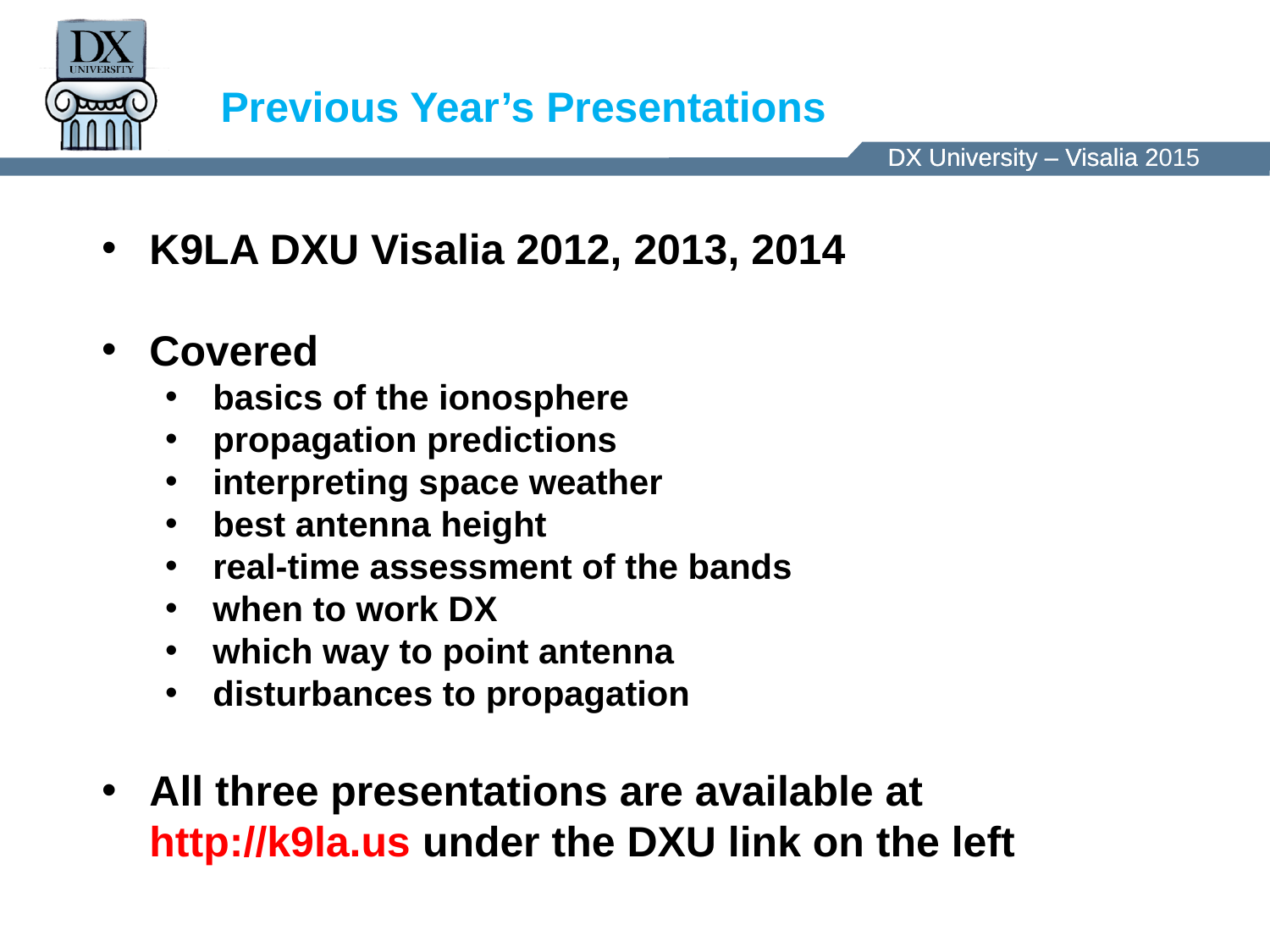

Previous Year’s Presentations
K9LA DXU Visalia 2012, 2013, 2014

Covered
basics of the ionosphere
propagation predictions
interpreting space weather
best antenna height
real-time assessment of the bands
when to work DX
which way to point antenna
disturbances to propagation

All three presentations are available at http://k9la.us under the DXU link on the left